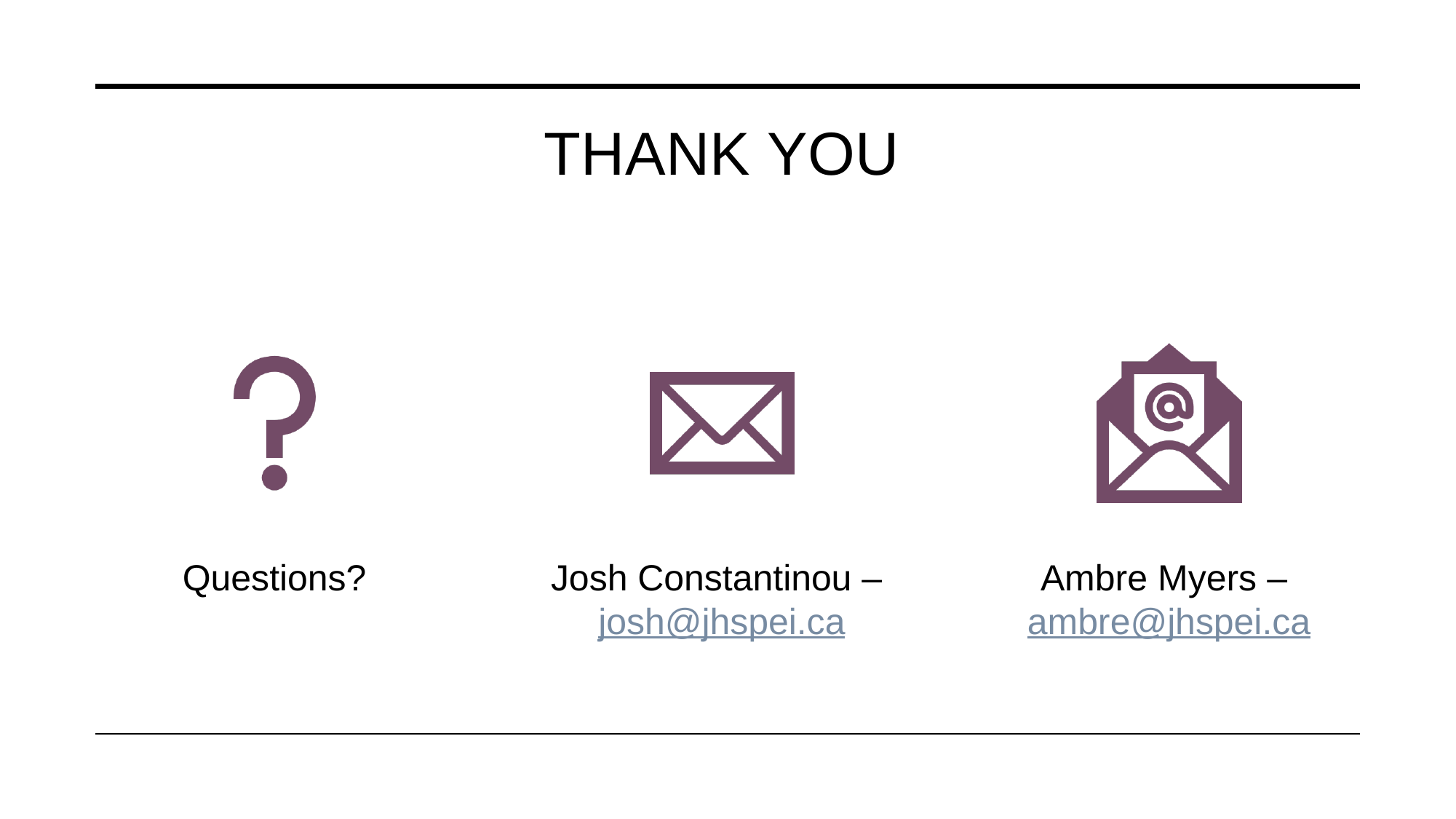

# THANK YOU
Questions?
Josh Constantinou – josh@jhspei.ca
Ambre Myers – ambre@jhspei.ca